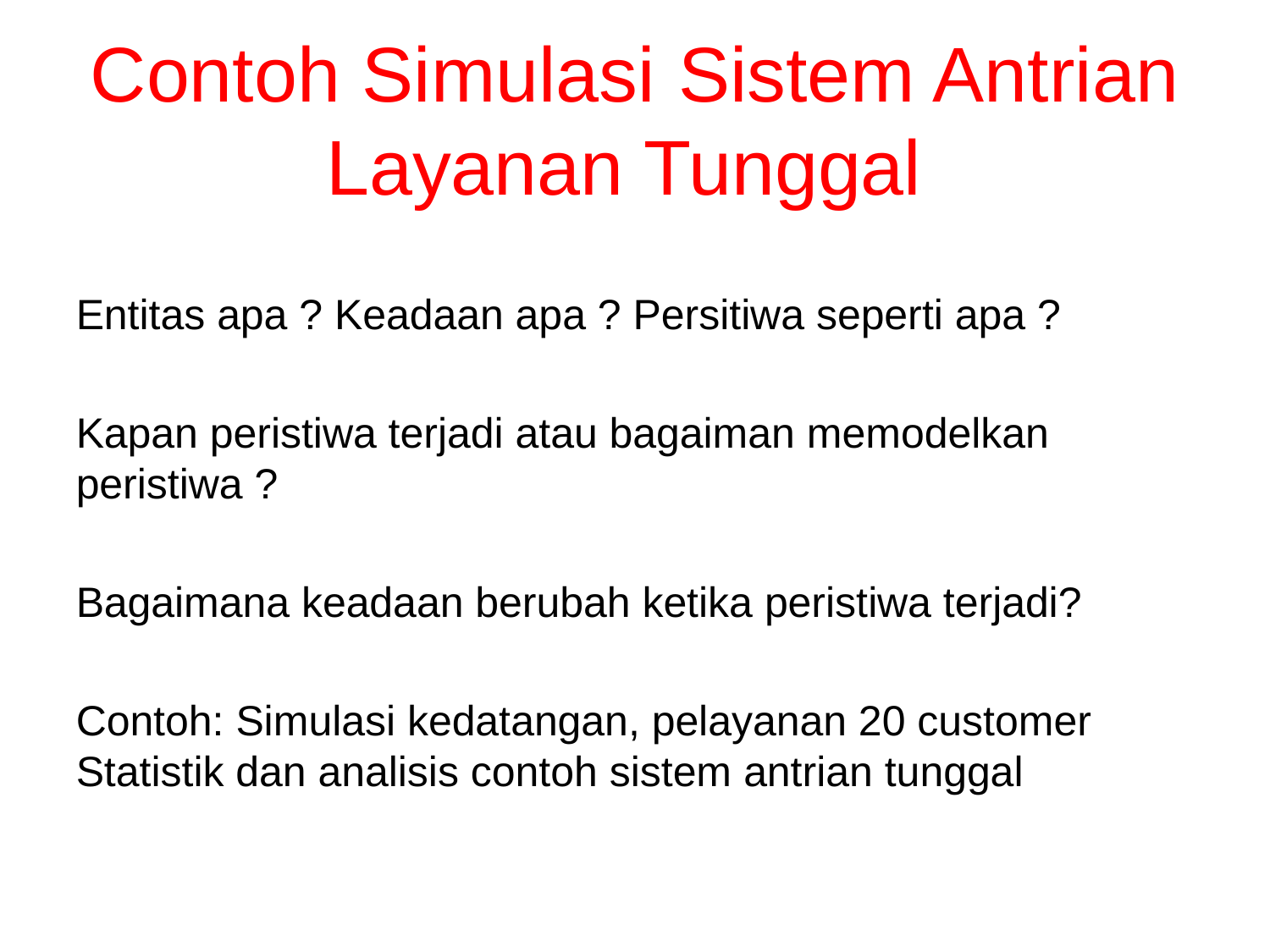

# Contoh Simulasi Sistem Antrian Layanan Tunggal

Entitas apa ? Keadaan apa ? Persitiwa seperti apa ?

Kapan peristiwa terjadi atau bagaiman memodelkan peristiwa ?

Bagaimana keadaan berubah ketika peristiwa terjadi?

Contoh: Simulasi kedatangan, pelayanan 20 customer Statistik dan analisis contoh sistem antrian tunggal